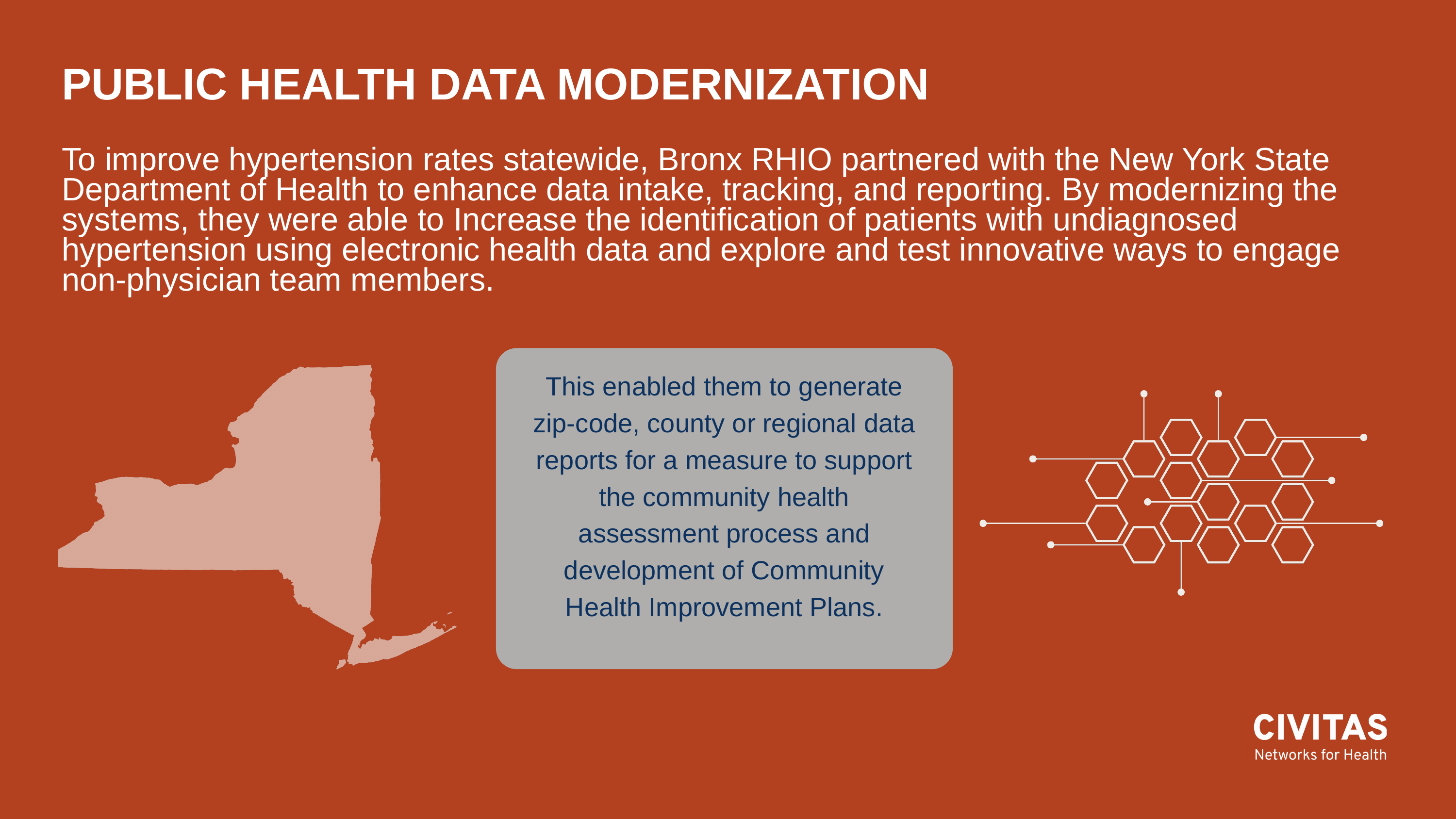

# PUBLIC HEALTH DATA MODERNIZATION
To improve hypertension rates statewide, Bronx RHIO partnered with the New York State Department of Health to enhance data intake, tracking, and reporting. By modernizing the systems, they were able to Increase the identification of patients with undiagnosed hypertension using electronic health data and explore and test innovative ways to engage non-physician team members.

This enabled them to generate zip-code, county or regional data reports for a measure to support the community health assessment process and development of Community Health Improvement Plans.